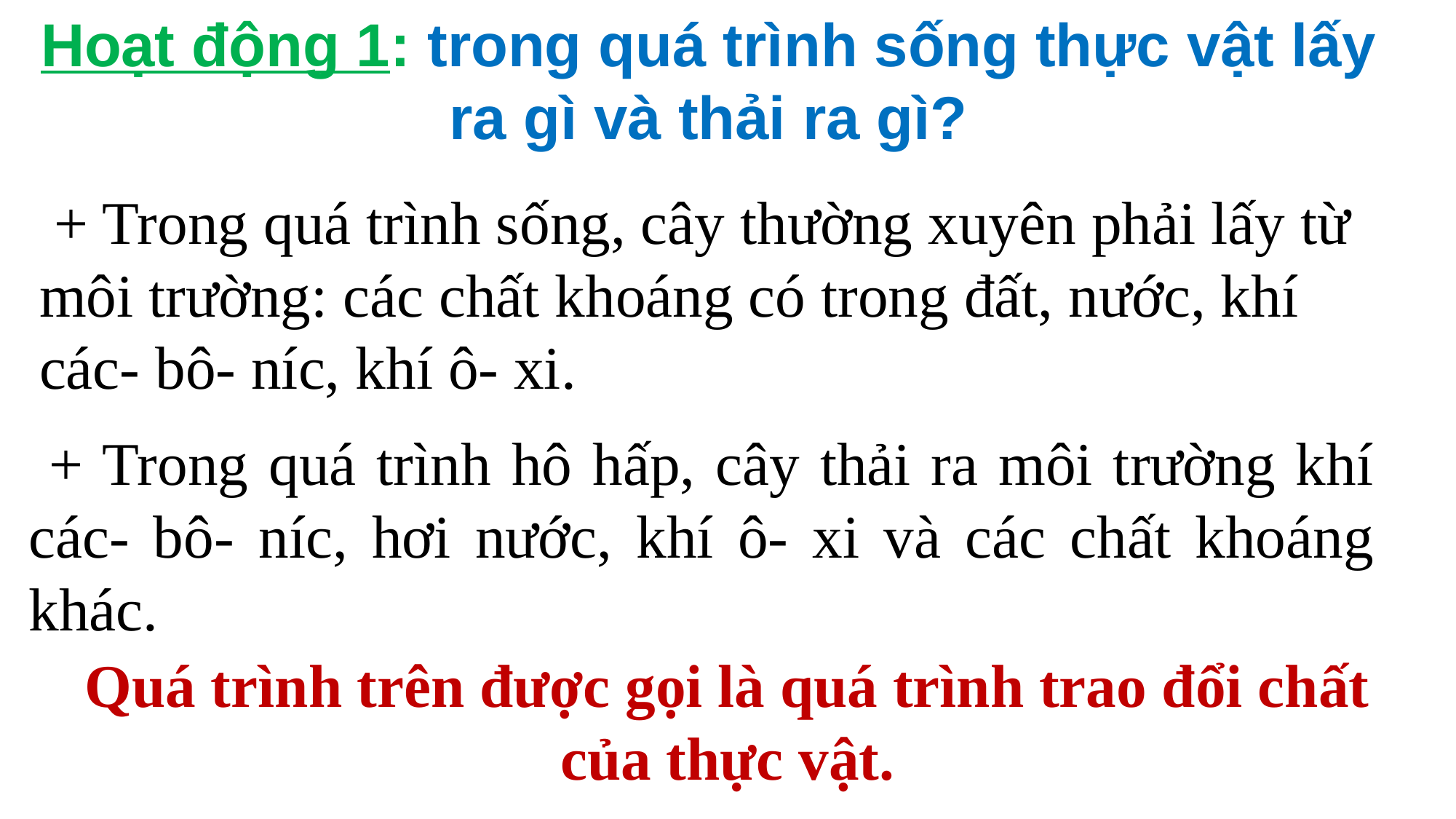

Hoạt động 1: trong quá trình sống thực vật lấy ra gì và thải ra gì?
 + Trong quá trình sống, cây thường xuyên phải lấy từ môi trường: các chất khoáng có trong đất, nước, khí các- bô- níc, khí ô- xi.
 + Trong quá trình hô hấp, cây thải ra môi trường khí các- bô- níc, hơi nước, khí ô- xi và các chất khoáng khác.
Quá trình trên được gọi là quá trình trao đổi chất của thực vật.